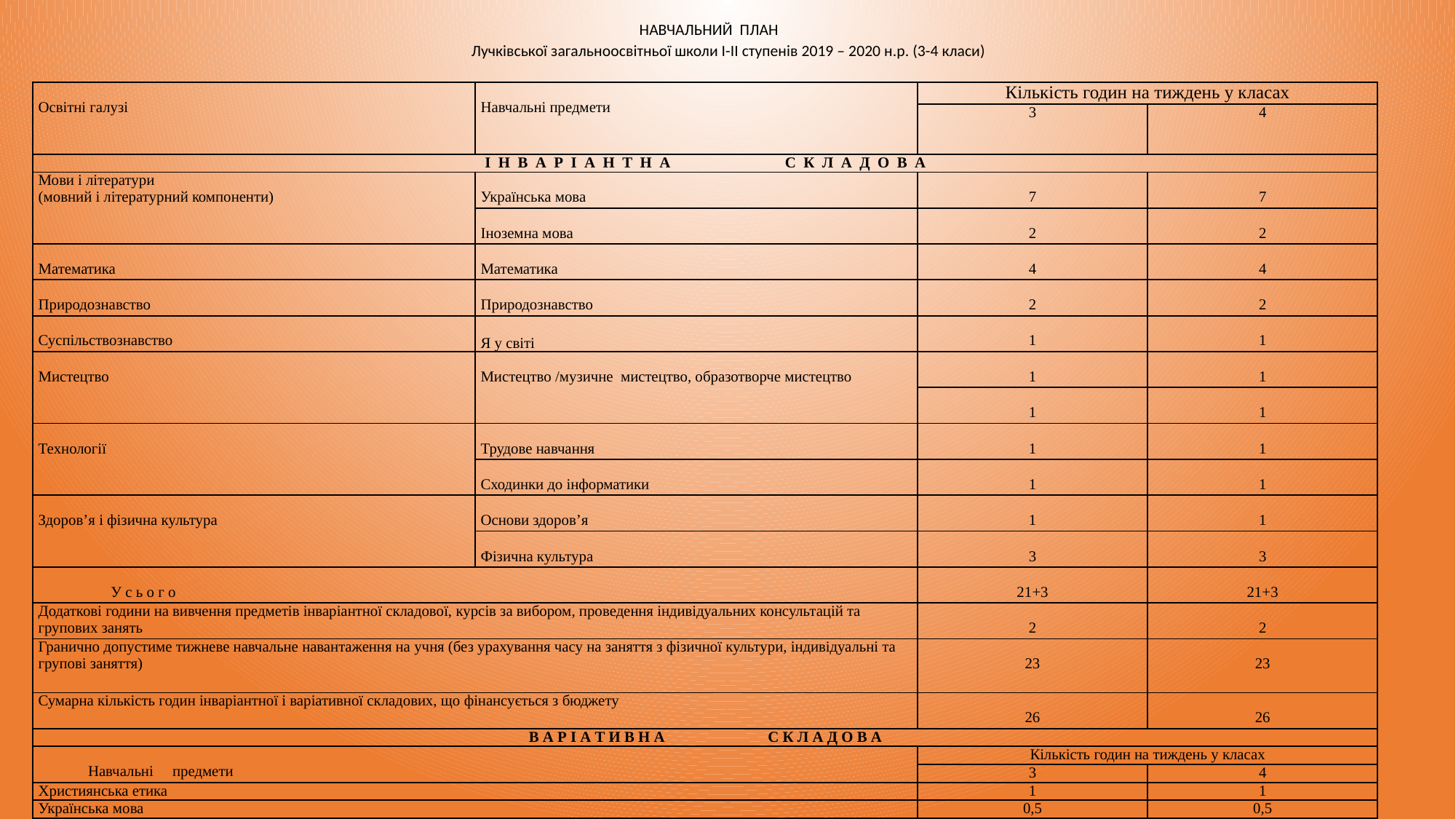

# НАВЧАЛЬНИЙ  ПЛАН Лучківської загальноосвітньої школи І-ІІ ступенів 2019 – 2020 н.р. (3-4 класи)
| Освітні галузі | Навчальні предмети | Кількість годин на тиждень у класах |  |
| --- | --- | --- | --- |
|  |  | 3 | 4 |
| І Н В А Р І А Н Т Н А С К Л А Д О В А |  |  |  |
| Мови і літератури (мовний і літературний компоненти) | Українська мова | 7 | 7 |
|  | Іноземна мова | 2 | 2 |
| Математика | Математика | 4 | 4 |
| Природознавство | Природознавство | 2 | 2 |
| Суспільствознавство | Я у світі | 1 | 1 |
| Мистецтво | Мистецтво /музичне мистецтво, образотворче мистецтво | 1 | 1 |
|  |  | 1 | 1 |
| Технології | Трудове навчання | 1 | 1 |
|  | Сходинки до інформатики | 1 | 1 |
| Здоров’я і фізична культура | Основи здоров’я | 1 | 1 |
|  | Фізична культура | 3 | 3 |
| У с ь о г о |  | 21+3 | 21+3 |
| Додаткові години на вивчення предметів інваріантної складової, курсів за вибором, проведення індивідуальних консультацій та групових занять |  | 2 | 2 |
| Гранично допустиме тижневе навчальне навантаження на учня (без урахування часу на заняття з фізичної культури, індивідуальні та групові заняття) |  | 23 | 23 |
| Сумарна кількість годин інваріантної і варіативної складових, що фінансується з бюджету |  | 26 | 26 |
| В А Р І А Т И В Н А С К Л А Д О В А |  |  |  |
| Навчальні предмети |  | Кількість годин на тиждень у класах |  |
|  |  | 3 | 4 |
| Християнська етика |  | 1 | 1 |
| Українська мова |  | 0,5 | 0,5 |
| Математика |  | 0,5 | 0,5 |